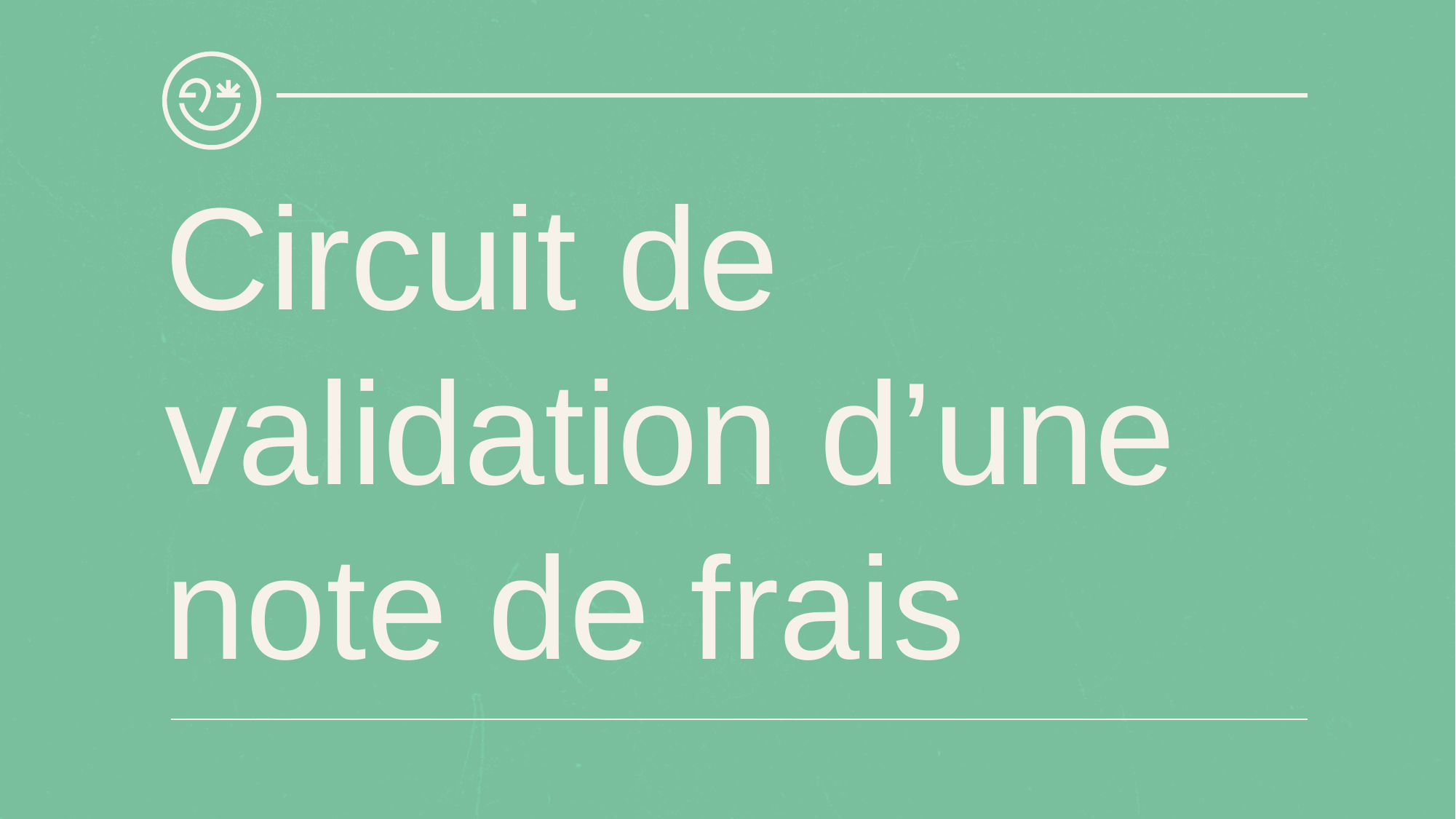

# Circuit de validation d’une note de frais